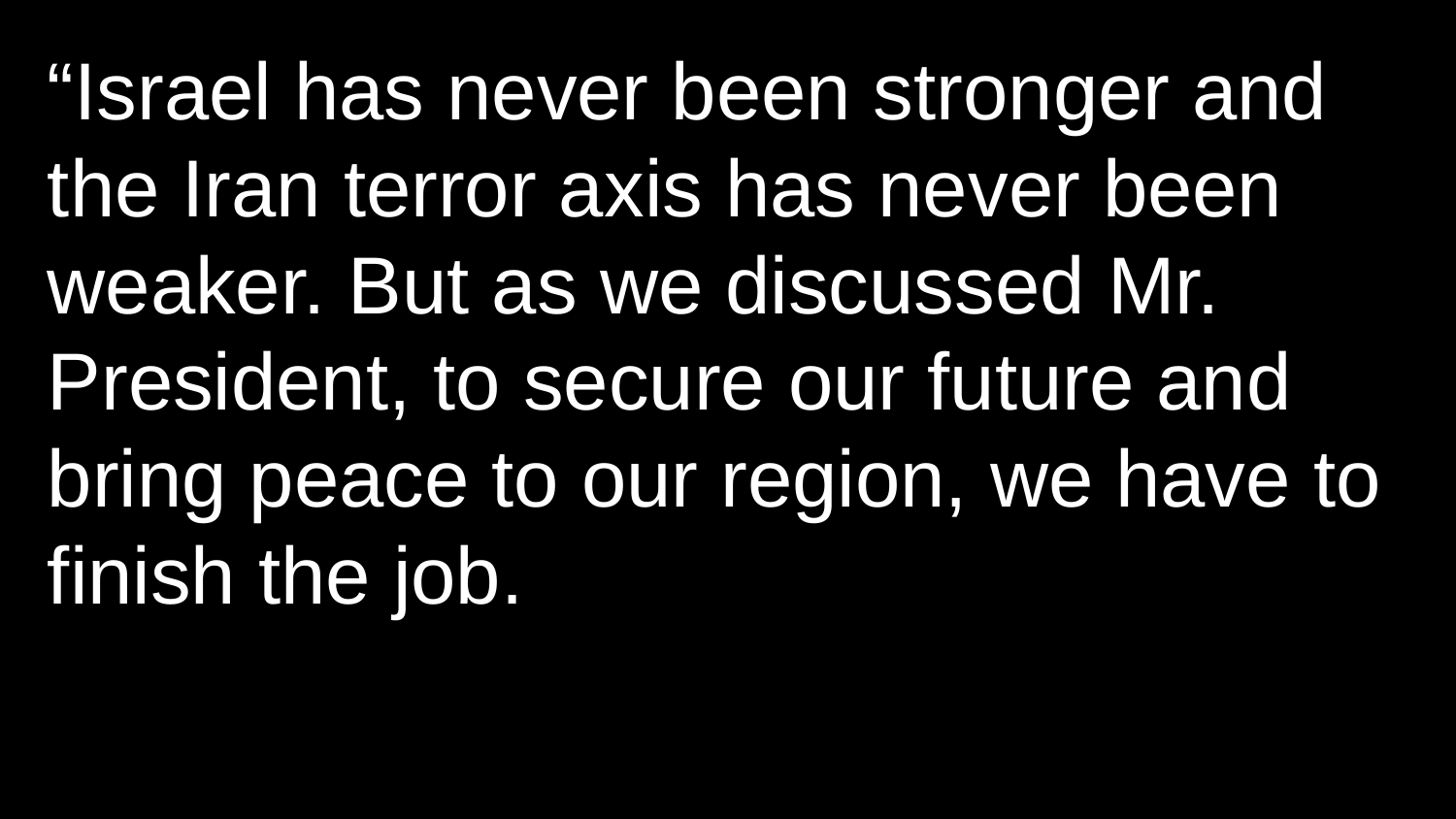

“Israel has never been stronger and the Iran terror axis has never been weaker. But as we discussed Mr. President, to secure our future and bring peace to our region, we have to finish the job.